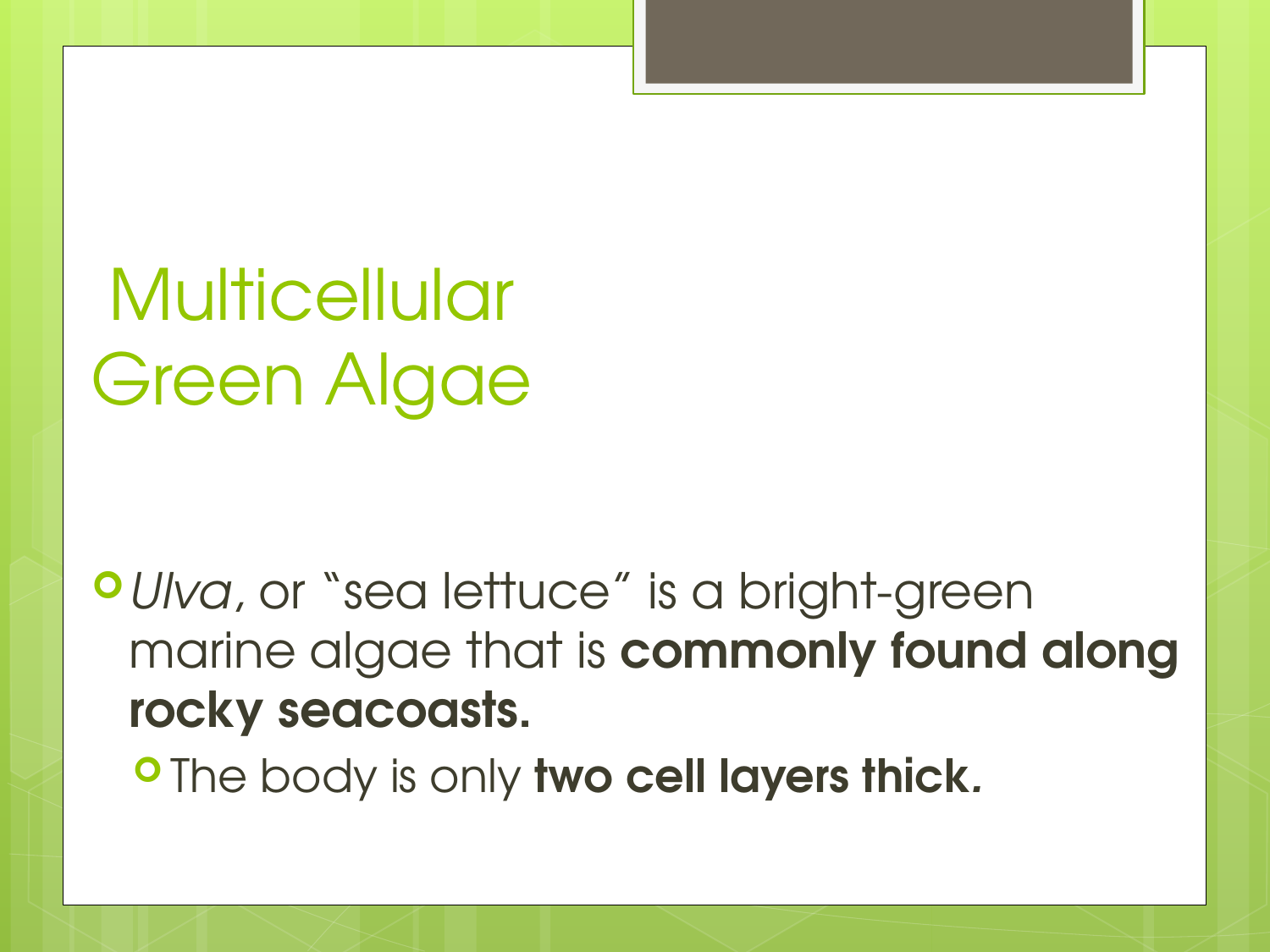

# Multicellular Green Algae
Ulva, or “sea lettuce” is a bright-green marine algae that is commonly found along rocky seacoasts.
The body is only two cell layers thick.